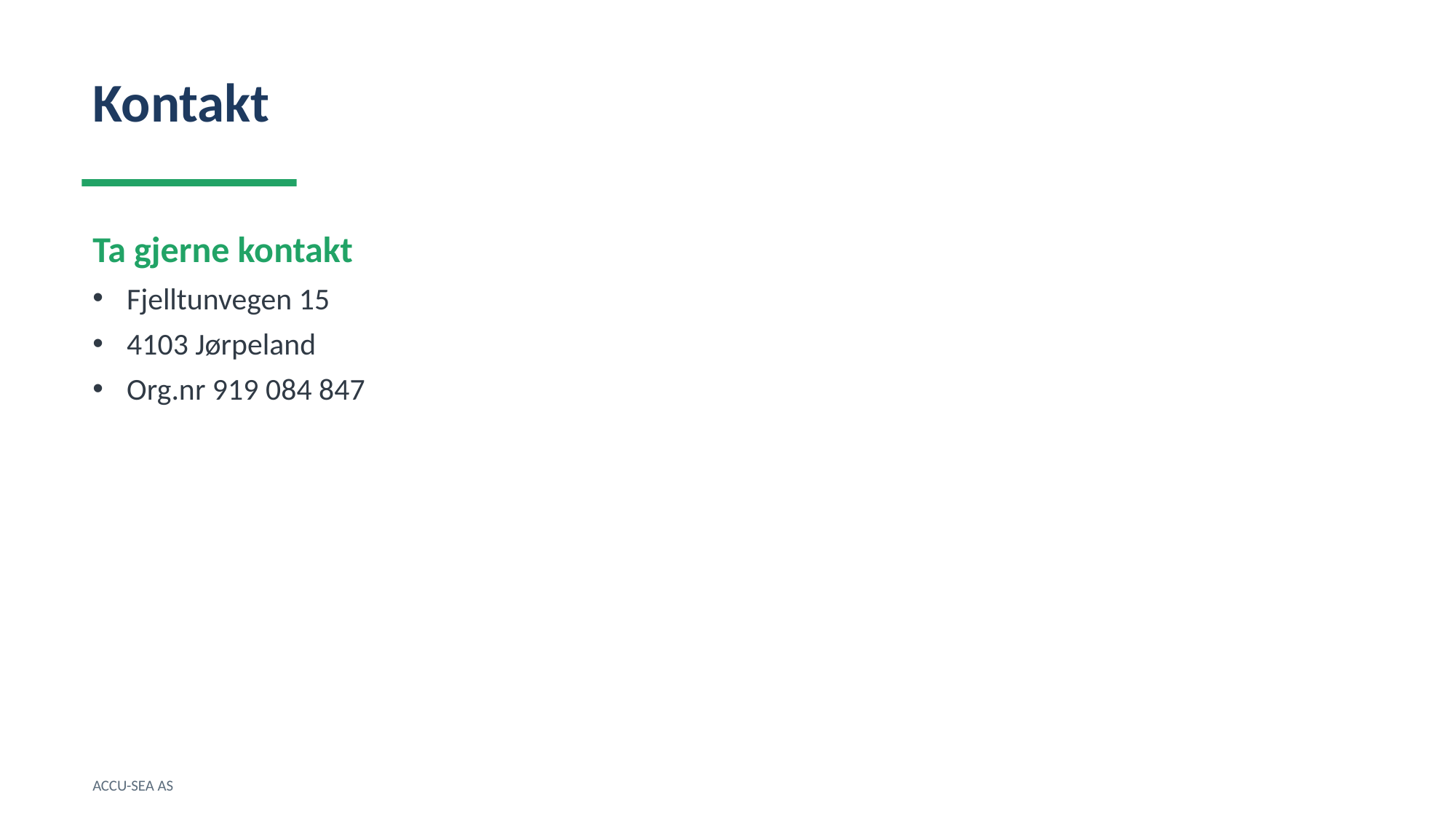

Kontakt

Ta gjerne kontakt
Fjelltunvegen 15
4103 Jørpeland
Org.nr 919 084 847
ACCU-SEA AS